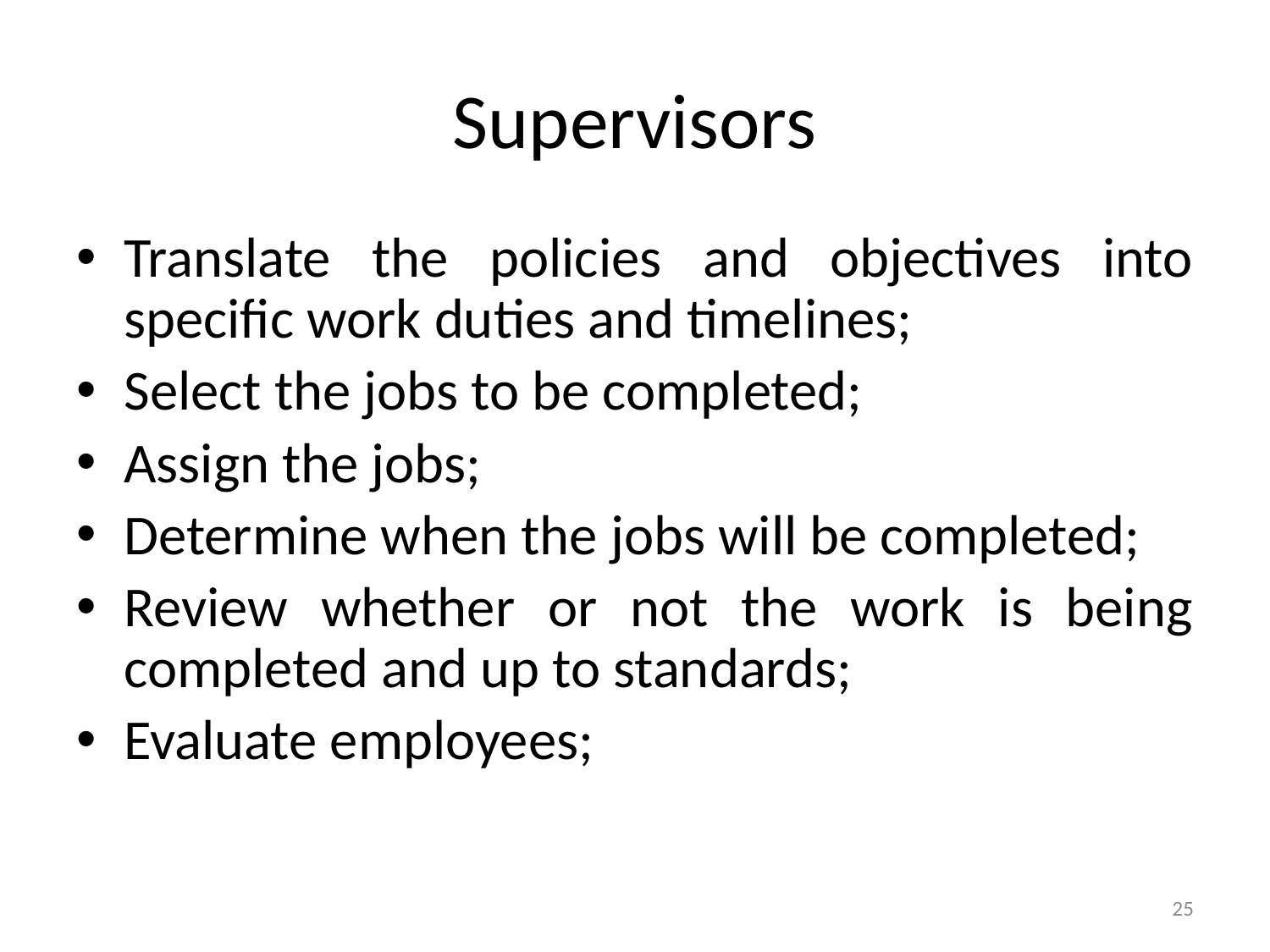

# Supervisors
Translate the policies and objectives into specific work duties and timelines;
Select the jobs to be completed;
Assign the jobs;
Determine when the jobs will be completed;
Review whether or not the work is being completed and up to standards;
Evaluate employees;

25